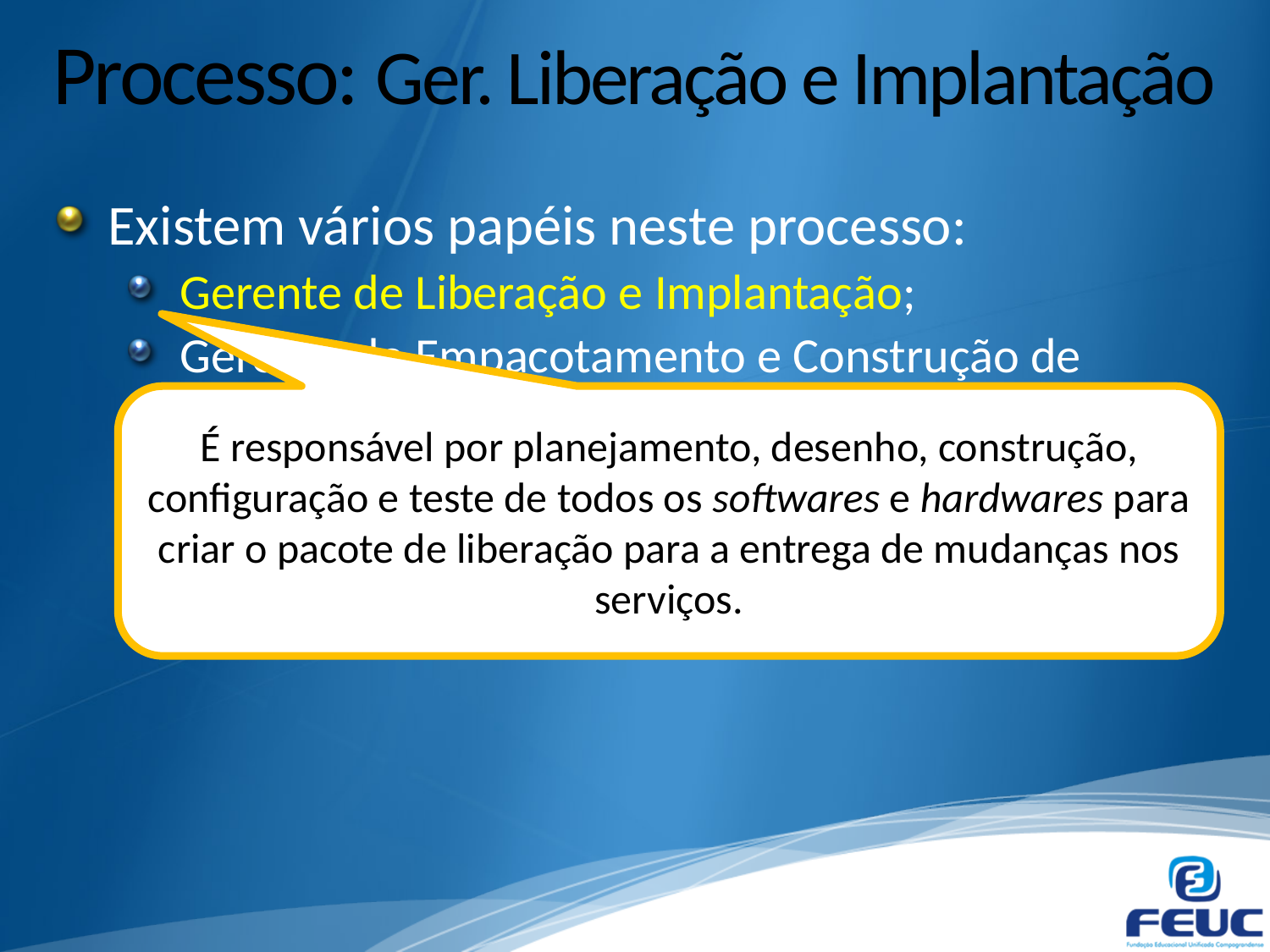

# Processo: Ger. Liberação e Implantação
Existem vários papéis neste processo:
Gerente de Liberação e Implantação;
Gerente de Empacotamento e Construção de Liberação;
Equipe de Implantação.
É responsável por planejamento, desenho, construção, configuração e teste de todos os softwares e hardwares para criar o pacote de liberação para a entrega de mudanças nos serviços.